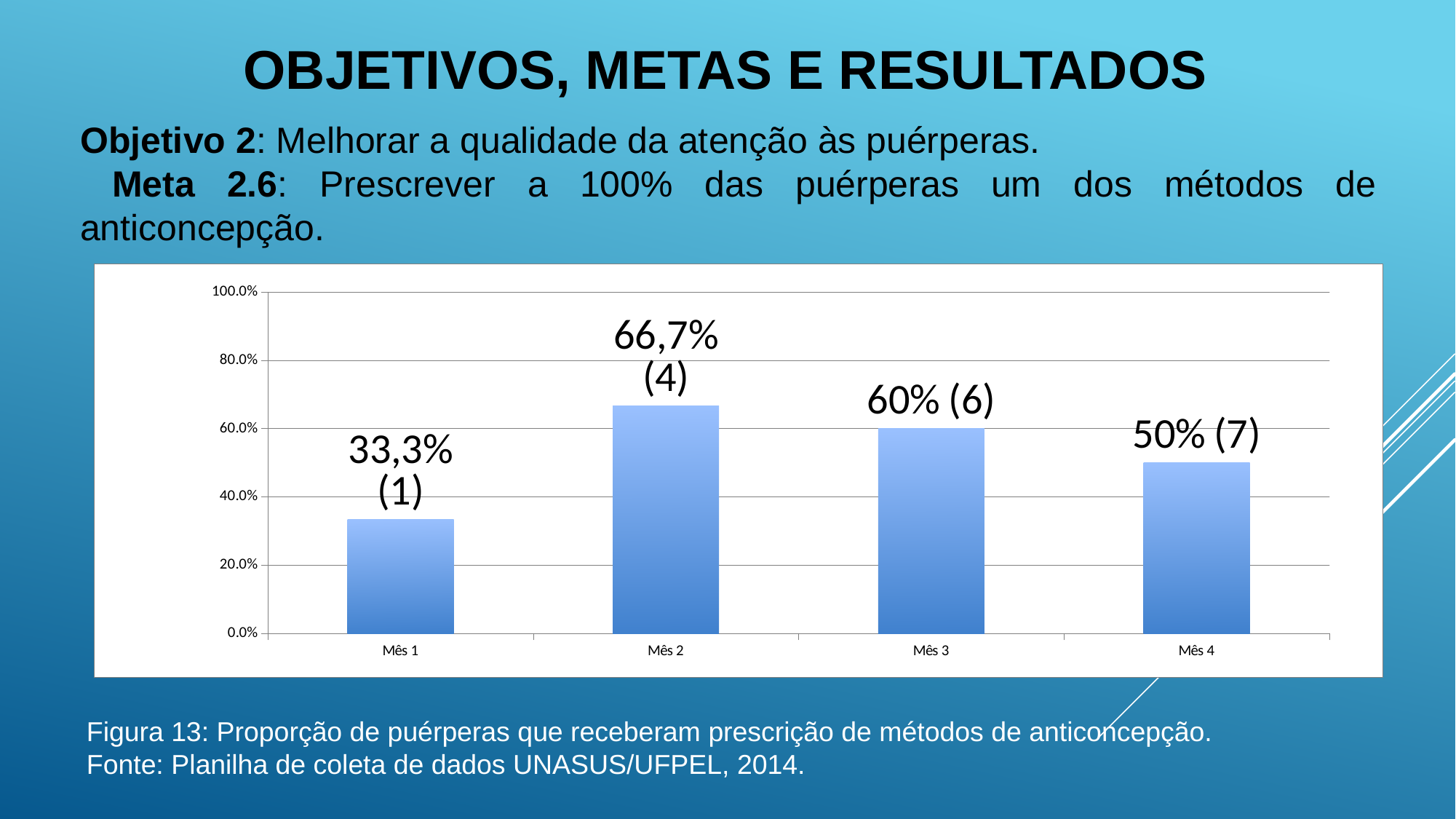

OBJETIVOS, METAS E RESULTADOS
Objetivo 2: Melhorar a qualidade da atenção às puérperas.
 Meta 2.6: Prescrever a 100% das puérperas um dos métodos de anticoncepção.

### Chart

| Category | Proporção de puérperas com prescrição de algum método de anticoncepção |
|---|---|
| Mês 1 | 0.3333333333333333 |
| Mês 2 | 0.6666666666666666 |
| Mês 3 | 0.6000000000000001 |
| Mês 4 | 0.5 |
Figura 13: Proporção de puérperas que receberam prescrição de métodos de anticoncepção.
Fonte: Planilha de coleta de dados UNASUS/UFPEL, 2014.